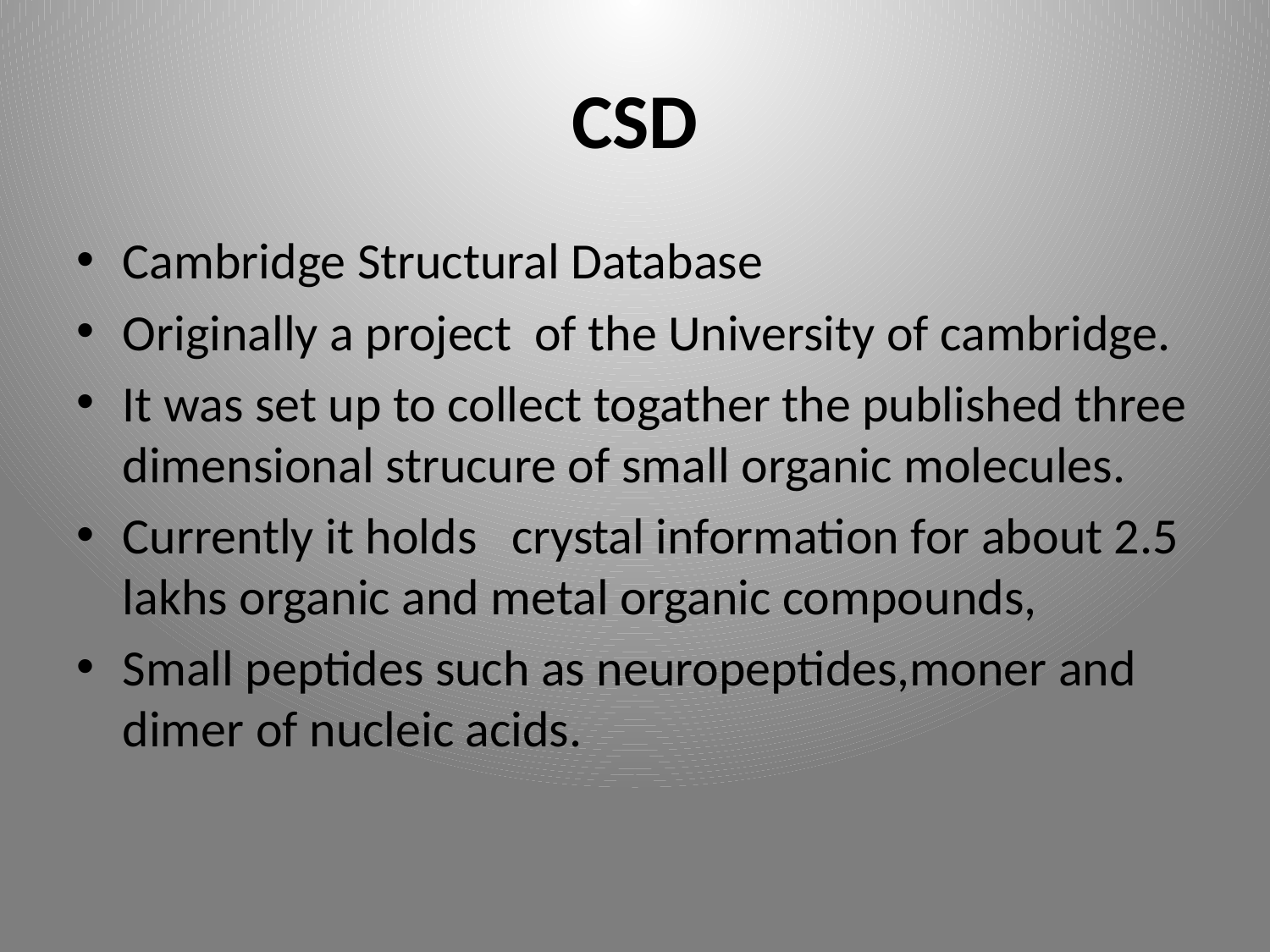

# CSD
Cambridge Structural Database
Originally a project  of the University of cambridge.
It was set up to collect togather the published three dimensional strucure of small organic molecules.
Currently it holds   crystal information for about 2.5 lakhs organic and metal organic compounds,
Small peptides such as neuropeptides,moner and dimer of nucleic acids.